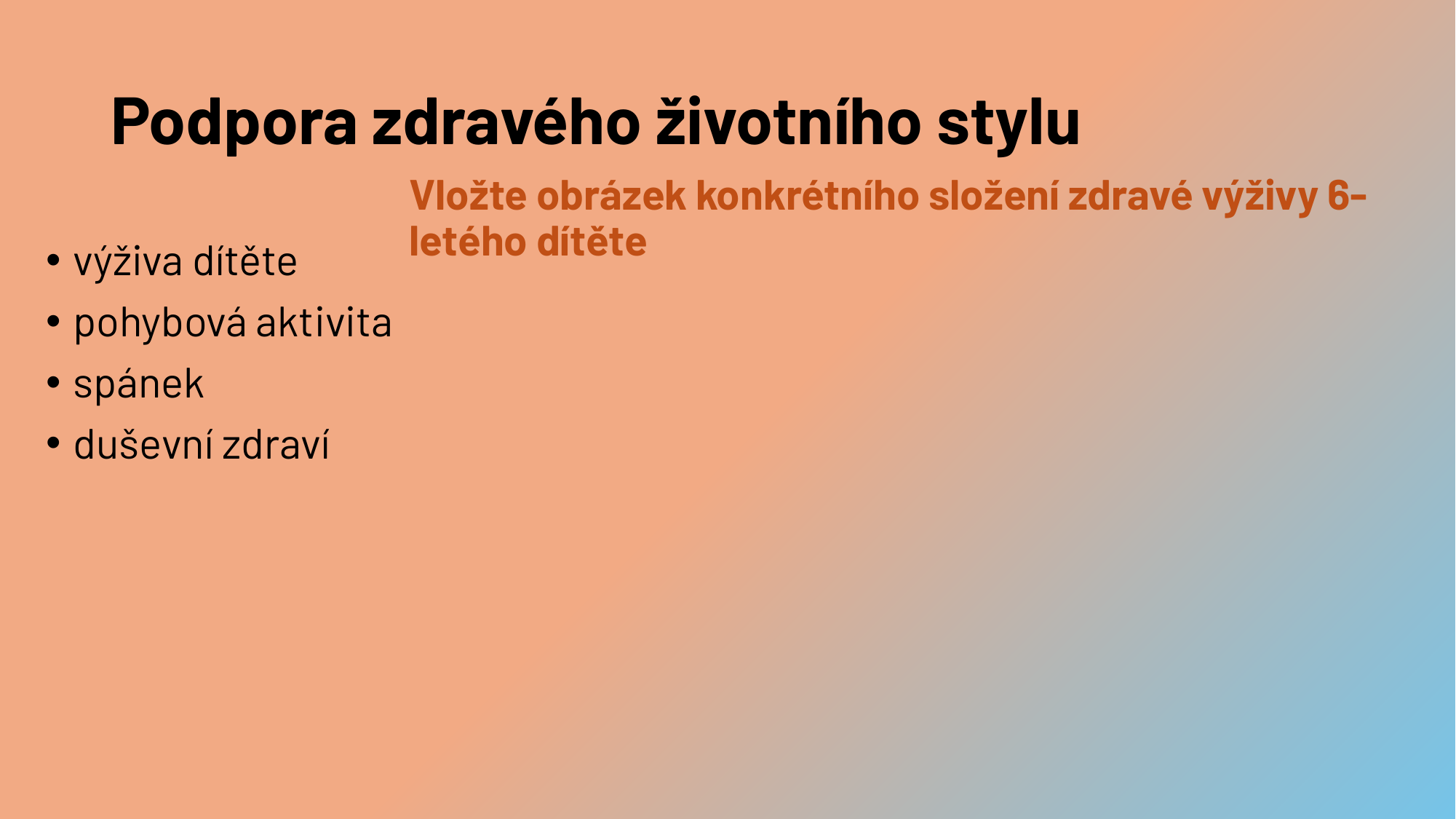

# Podpora zdravého životního stylu
Vložte obrázek konkrétního složení zdravé výživy 6-letého dítěte
výživa dítěte
pohybová aktivita
spánek
duševní zdraví